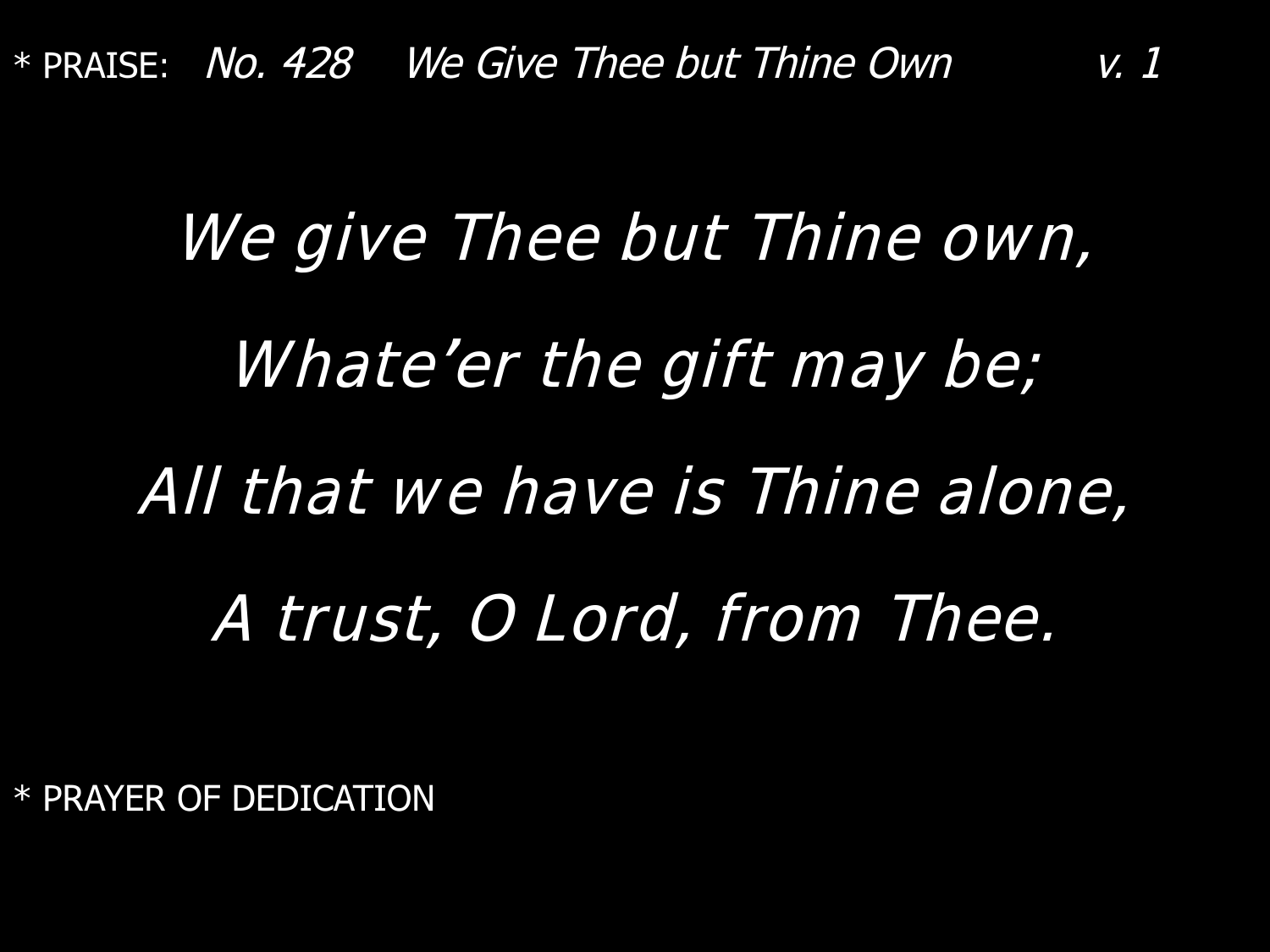

* PRAISE:   No. 428    We Give Thee but Thine Own	     v. 1

We give Thee but Thine own,
Whate’er the gift may be;
All that we have is Thine alone,
A trust, O Lord, from Thee.

* PRAYER OF DEDICATION